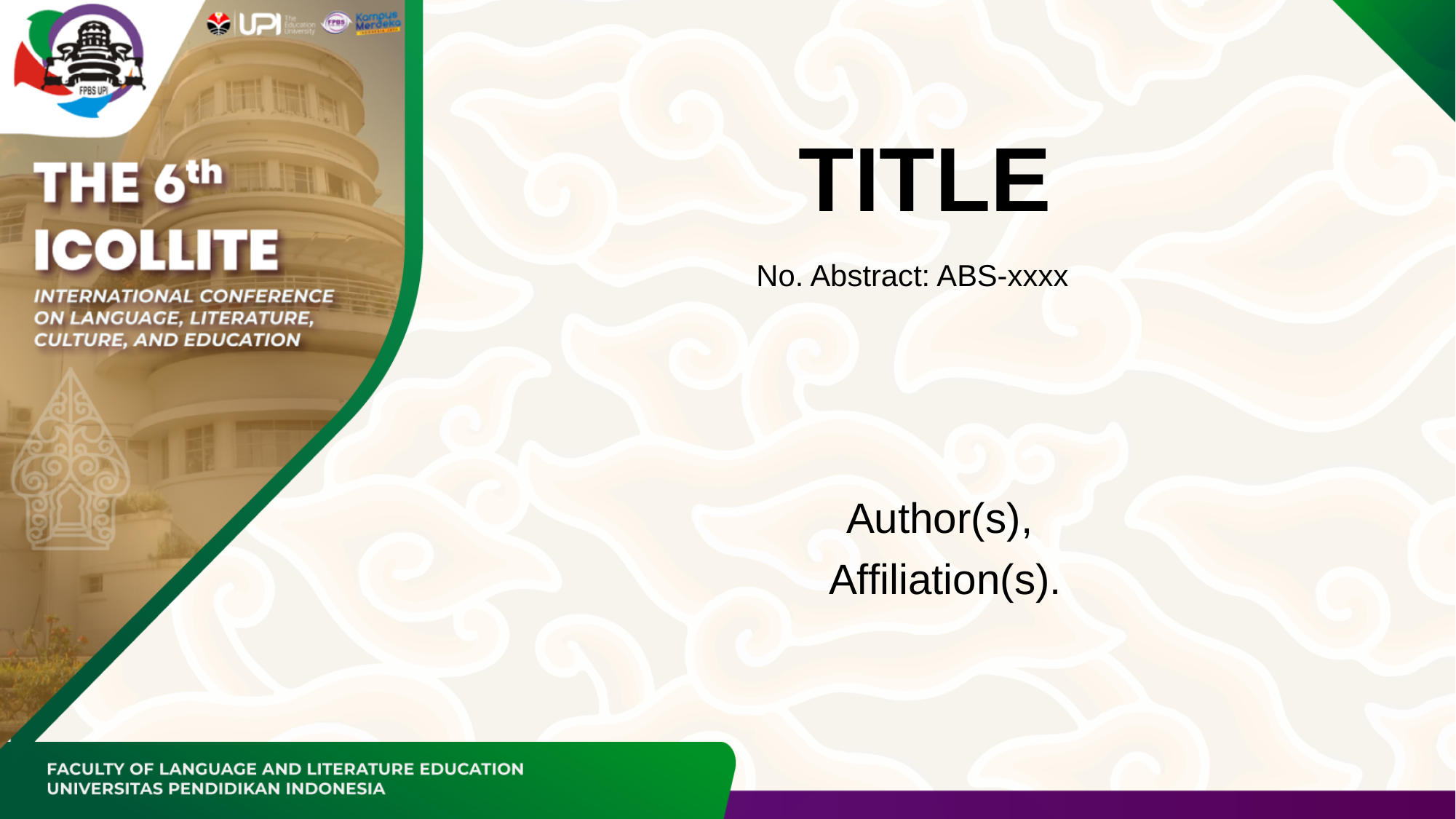

# TITLE
No. Abstract: ABS-xxxx
Author(s),
Affiliation(s).